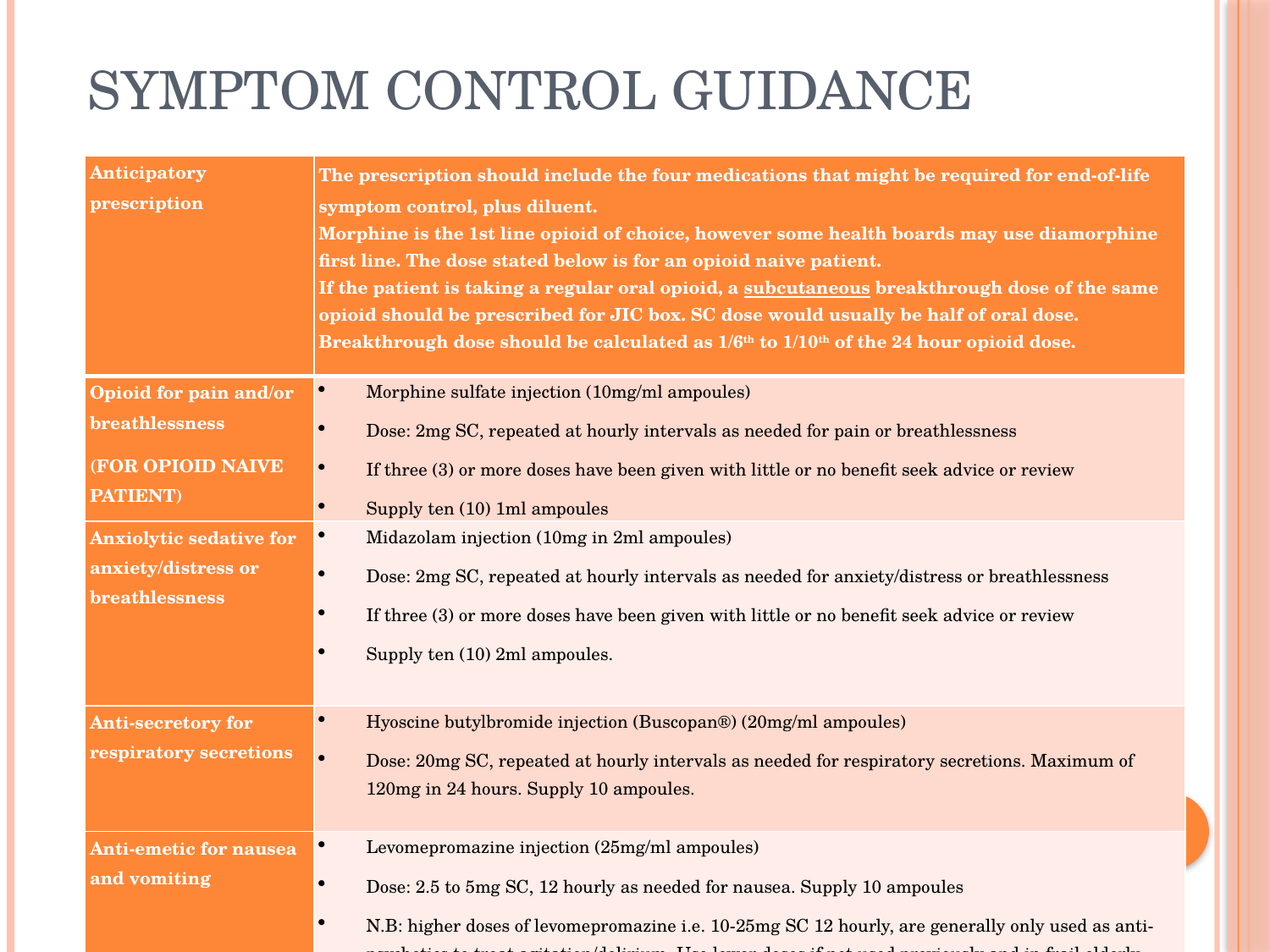

# Symptom Control Guidance
| Anticipatory prescription | The prescription should include the four medications that might be required for end-of-life symptom control, plus diluent. Morphine is the 1st line opioid of choice, however some health boards may use diamorphine first line. The dose stated below is for an opioid naive patient. If the patient is taking a regular oral opioid, a subcutaneous breakthrough dose of the same opioid should be prescribed for JIC box. SC dose would usually be half of oral dose. Breakthrough dose should be calculated as 1/6th to 1/10th of the 24 hour opioid dose. |
| --- | --- |
| Opioid for pain and/or breathlessness (FOR OPIOID NAIVE PATIENT) | Morphine sulfate injection (10mg/ml ampoules) Dose: 2mg SC, repeated at hourly intervals as needed for pain or breathlessness If three (3) or more doses have been given with little or no benefit seek advice or review Supply ten (10) 1ml ampoules |
| Anxiolytic sedative for anxiety/distress or breathlessness | Midazolam injection (10mg in 2ml ampoules) Dose: 2mg SC, repeated at hourly intervals as needed for anxiety/distress or breathlessness If three (3) or more doses have been given with little or no benefit seek advice or review Supply ten (10) 2ml ampoules. |
| Anti-secretory for respiratory secretions | Hyoscine butylbromide injection (Buscopan®) (20mg/ml ampoules) Dose: 20mg SC, repeated at hourly intervals as needed for respiratory secretions. Maximum of 120mg in 24 hours. Supply 10 ampoules. |
| Anti-emetic for nausea and vomiting | Levomepromazine injection (25mg/ml ampoules) Dose: 2.5 to 5mg SC, 12 hourly as needed for nausea. Supply 10 ampoules N.B: higher doses of levomepromazine i.e. 10-25mg SC 12 hourly, are generally only used as anti-psychotics to treat agitation/delirium. Use lower doses if not used previously and in frail elderly. Two separate prescription instructions may be required if being prescribed for both indications. |